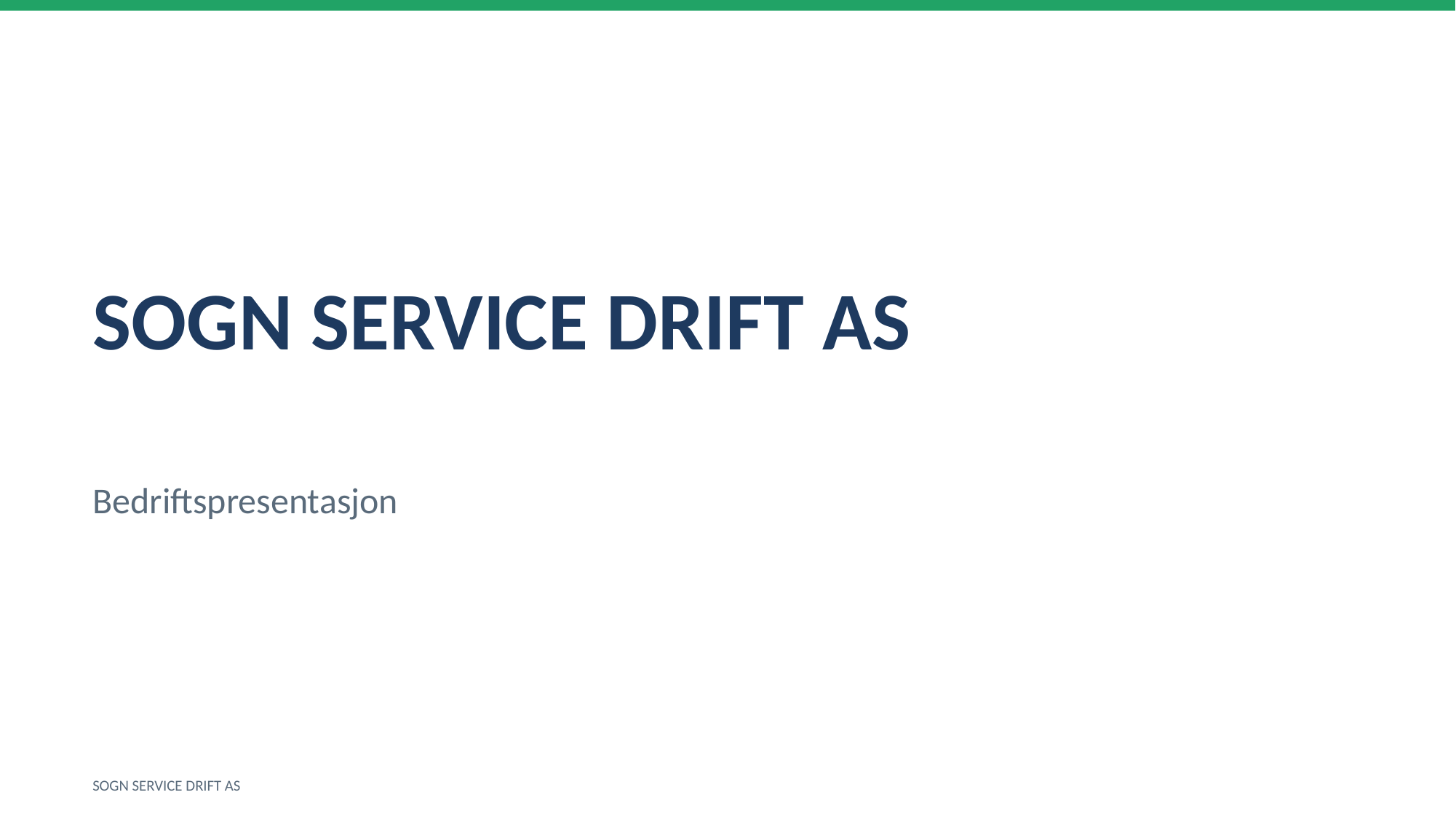

SOGN SERVICE DRIFT AS
Bedriftspresentasjon
SOGN SERVICE DRIFT AS